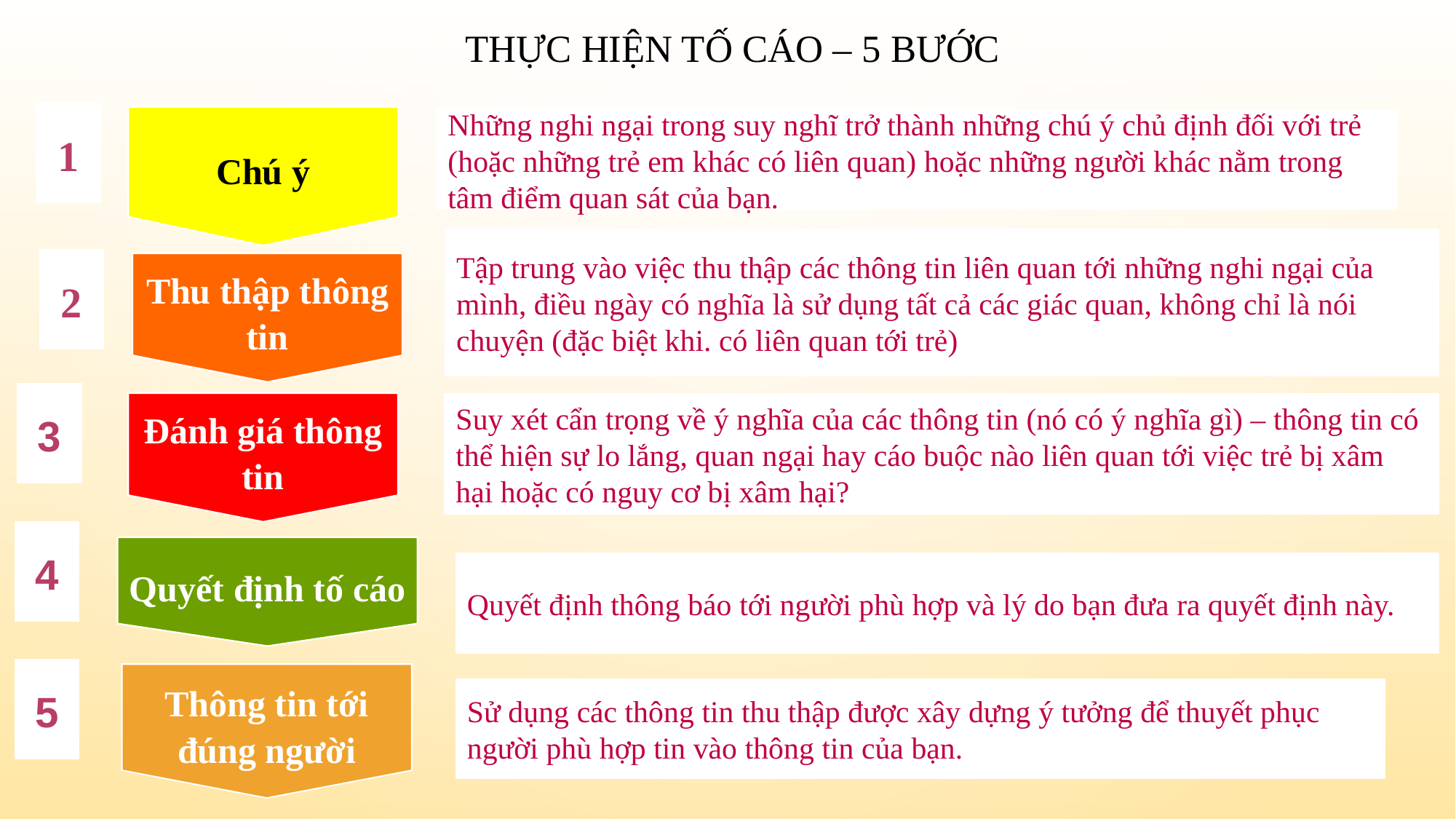

# Thực hiện tố cáo – 5 bước
Chú ý
1
Những nghi ngại trong suy nghĩ trở thành những chú ý chủ định đối với trẻ (hoặc những trẻ em khác có liên quan) hoặc những người khác nằm trong tâm điểm quan sát của bạn.
Thu thập thông tin
Tập trung vào việc thu thập các thông tin liên quan tới những nghi ngại của mình, điều ngày có nghĩa là sử dụng tất cả các giác quan, không chỉ là nói chuyện (đặc biệt khi. có liên quan tới trẻ)
2
Đánh giá thông tin
3
Suy xét cẩn trọng về ý nghĩa của các thông tin (nó có ý nghĩa gì) – thông tin có thể hiện sự lo lắng, quan ngại hay cáo buộc nào liên quan tới việc trẻ bị xâm hại hoặc có nguy cơ bị xâm hại?
Quyết định tố cáo
4
Quyết định thông báo tới người phù hợp và lý do bạn đưa ra quyết định này.
Thông tin tới đúng người
5
Sử dụng các thông tin thu thập được xây dựng ý tưởng để thuyết phục người phù hợp tin vào thông tin của bạn.